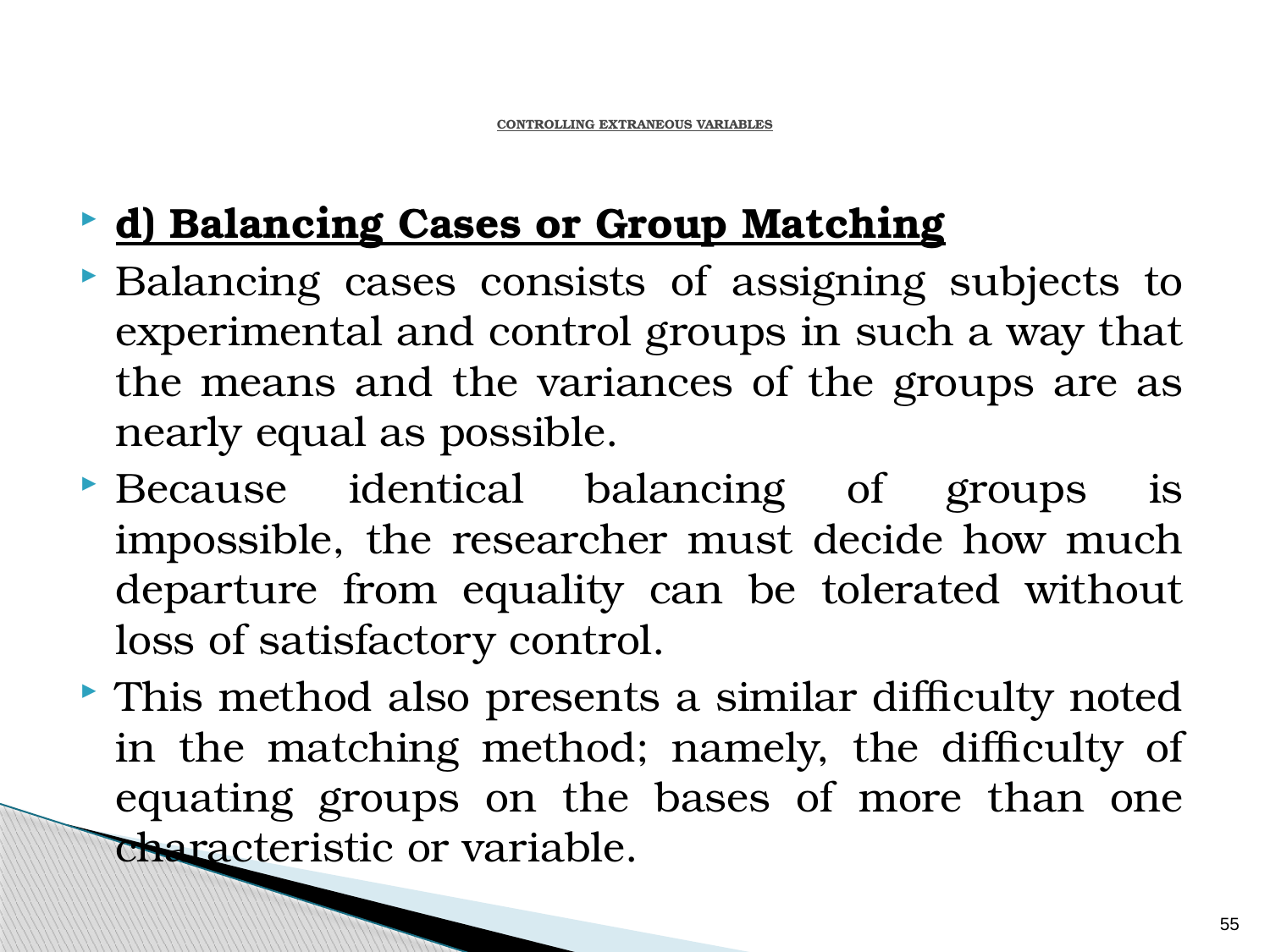

# CONTROLLING Extraneous Variables
d) Balancing Cases or Group Matching
Balancing cases consists of assigning subjects to experimental and control groups in such a way that the means and the variances of the groups are as nearly equal as possible.
Because identical balancing of groups is impossible, the researcher must decide how much departure from equality can be tolerated without loss of satisfactory control.
This method also presents a similar difficulty noted in the matching method; namely, the difficulty of equating groups on the bases of more than one characteristic or variable.

55